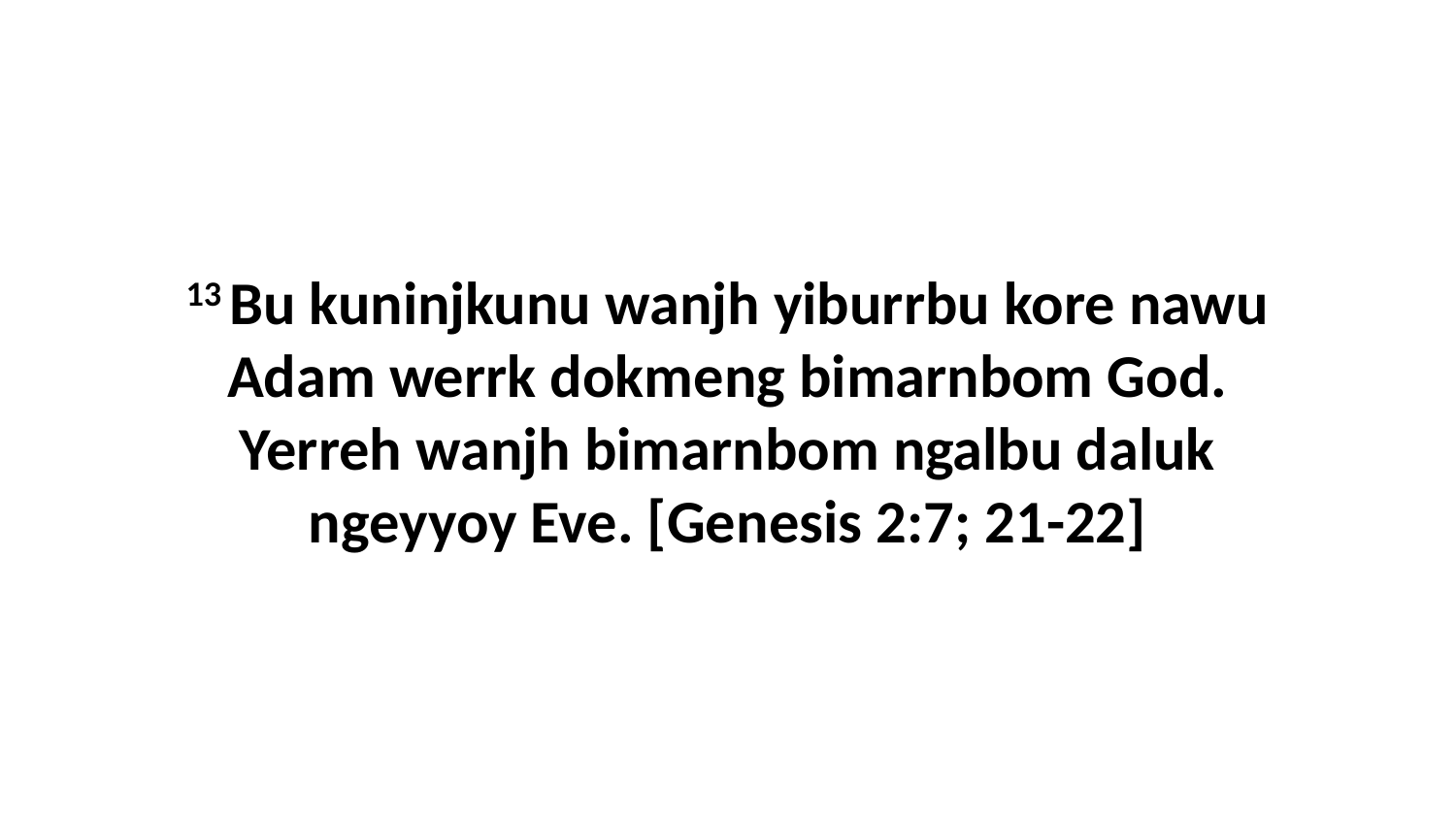

13 Bu kuninjkunu wanjh yiburrbu kore nawu Adam werrk dokmeng bimarnbom God. Yerreh wanjh bimarnbom ngalbu daluk ngeyyoy Eve. [Genesis 2:7; 21-22]